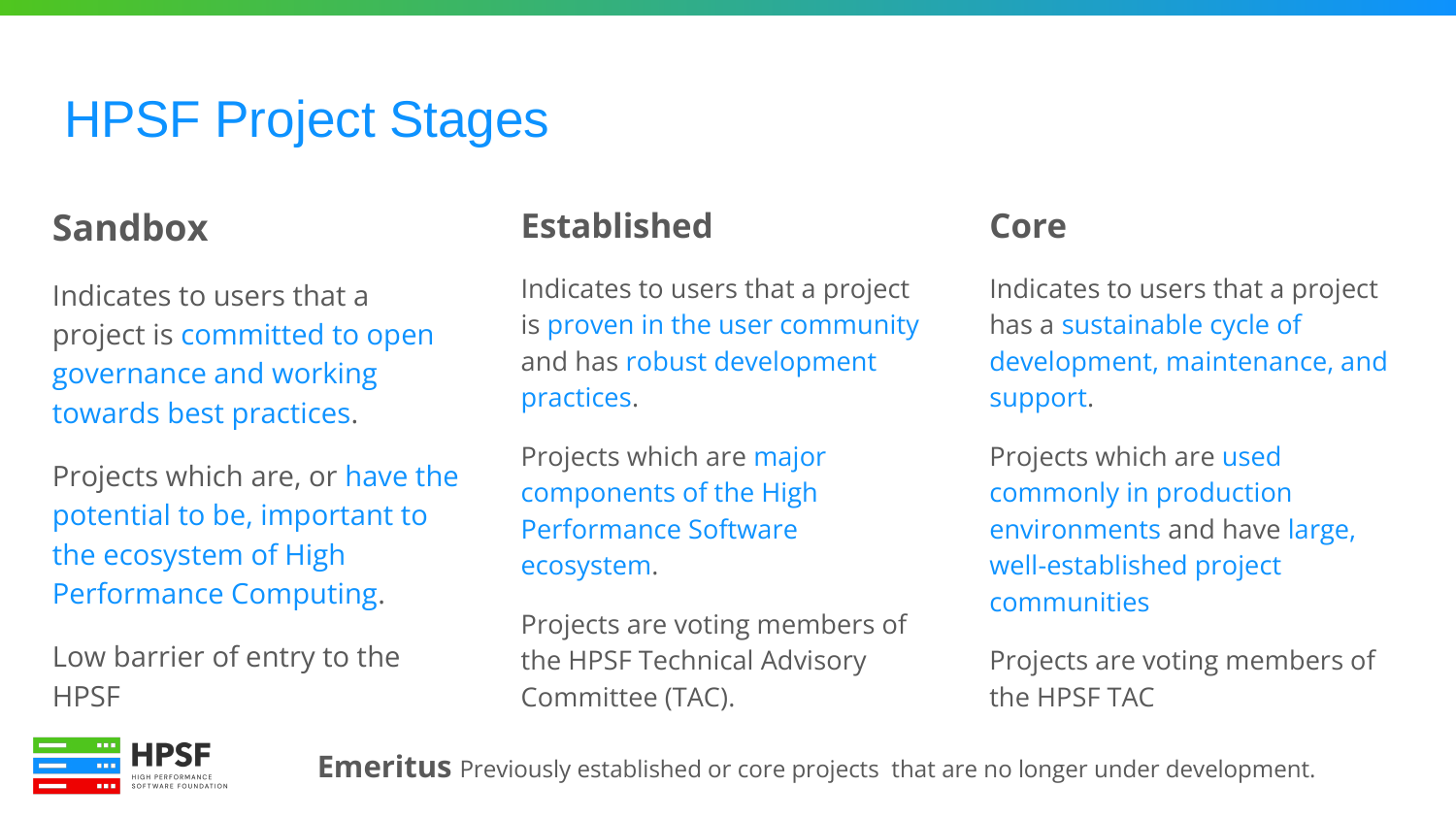

# HPSF Project Stages
Sandbox
Indicates to users that a project is committed to open governance and working towards best practices.
Projects which are, or have the potential to be, important to the ecosystem of High Performance Computing.
Low barrier of entry to the HPSF
Established
Indicates to users that a project is proven in the user community and has robust development practices.
Projects which are major components of the High Performance Software ecosystem.
Projects are voting members of the HPSF Technical Advisory Committee (TAC).
Core
Indicates to users that a project has a sustainable cycle of development, maintenance, and support.
Projects which are used commonly in production environments and have large, well-established project communities
Projects are voting members of the HPSF TAC
Emeritus Previously established or core projects  that are no longer under development.